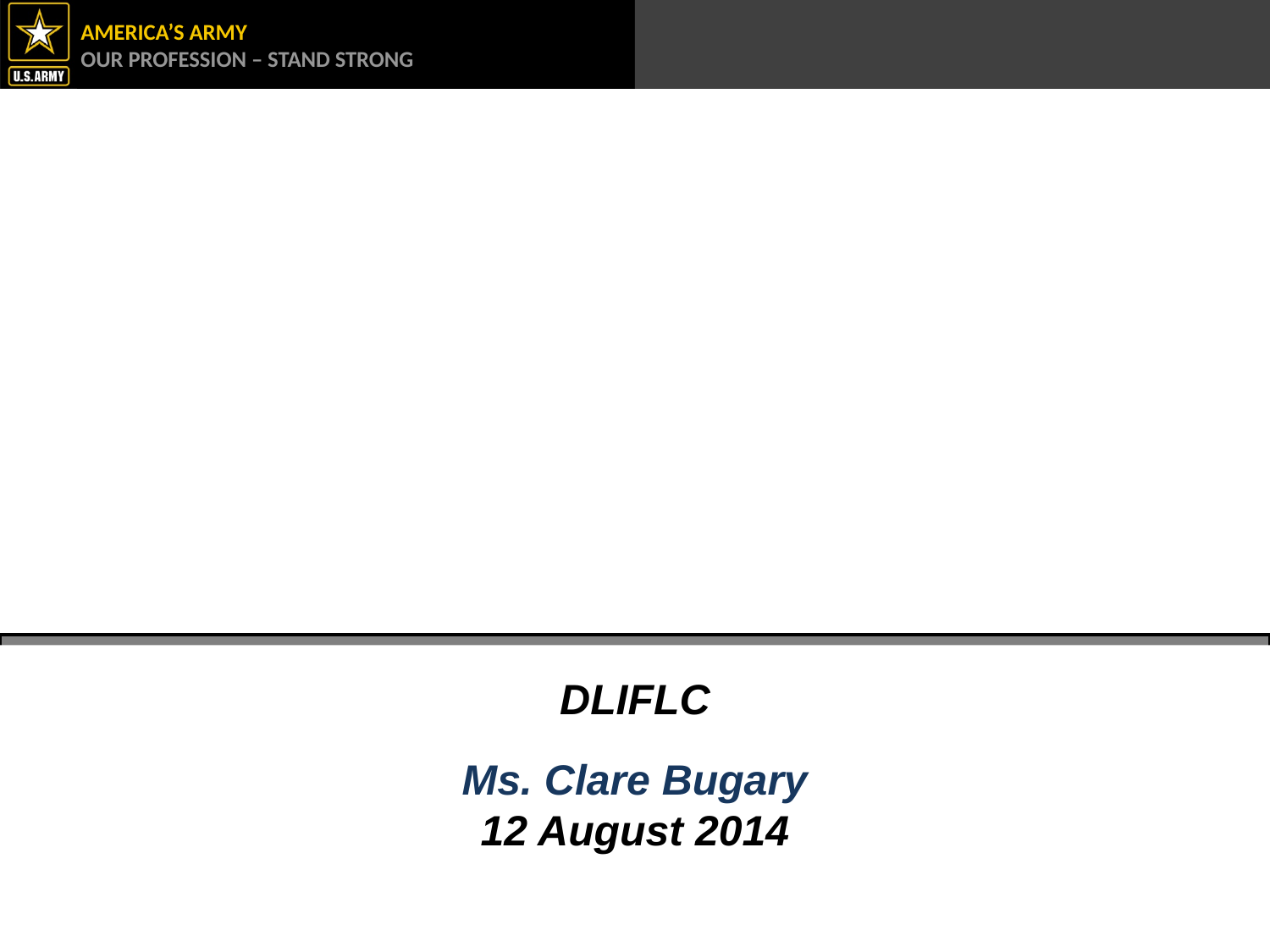

Ms. Clare Bugary
12 August 2014
DLIFLC